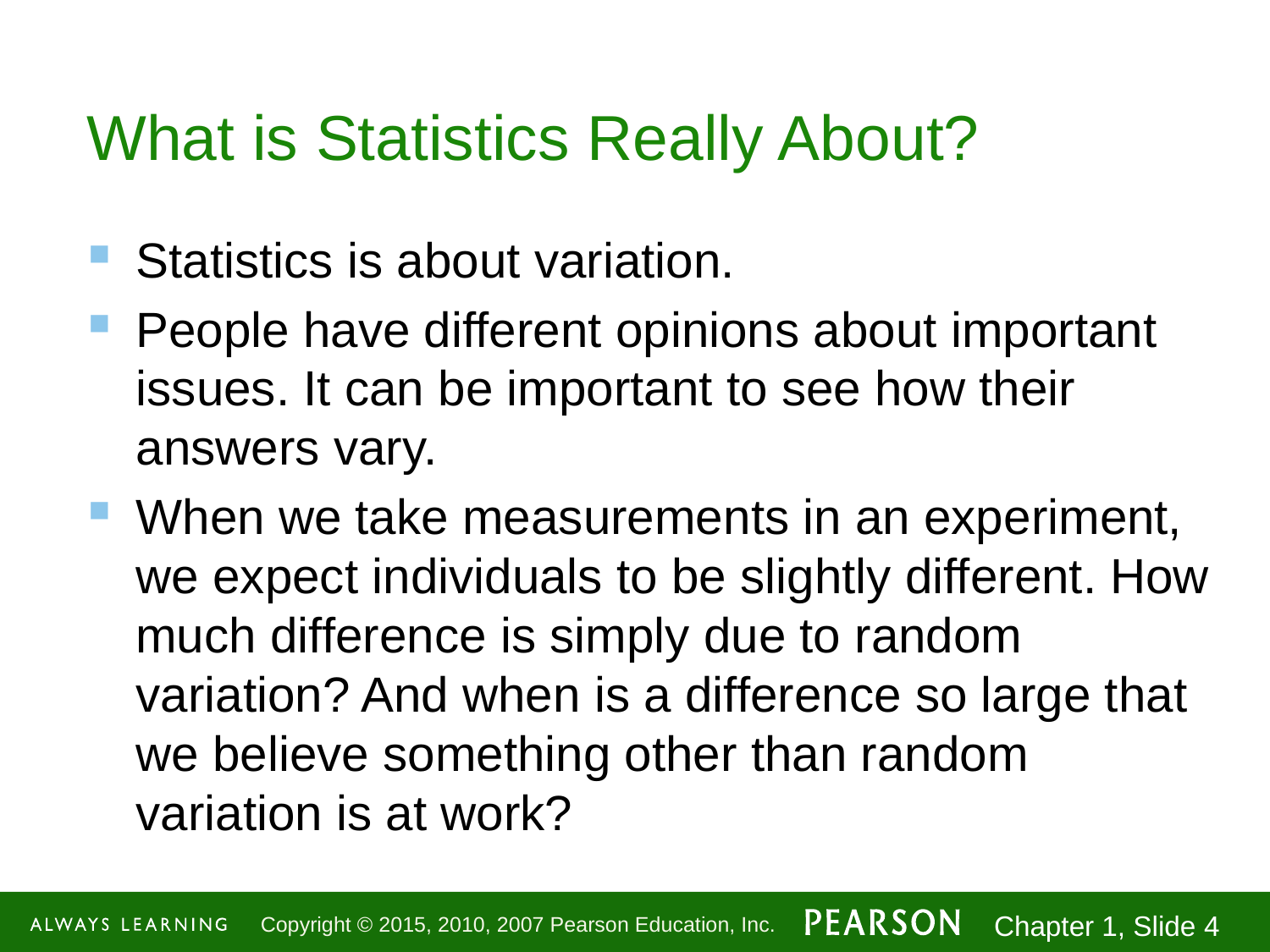

# What is Statistics Really About?
Statistics is about variation.
People have different opinions about important issues. It can be important to see how their answers vary.
When we take measurements in an experiment, we expect individuals to be slightly different. How much difference is simply due to random variation? And when is a difference so large that we believe something other than random variation is at work?